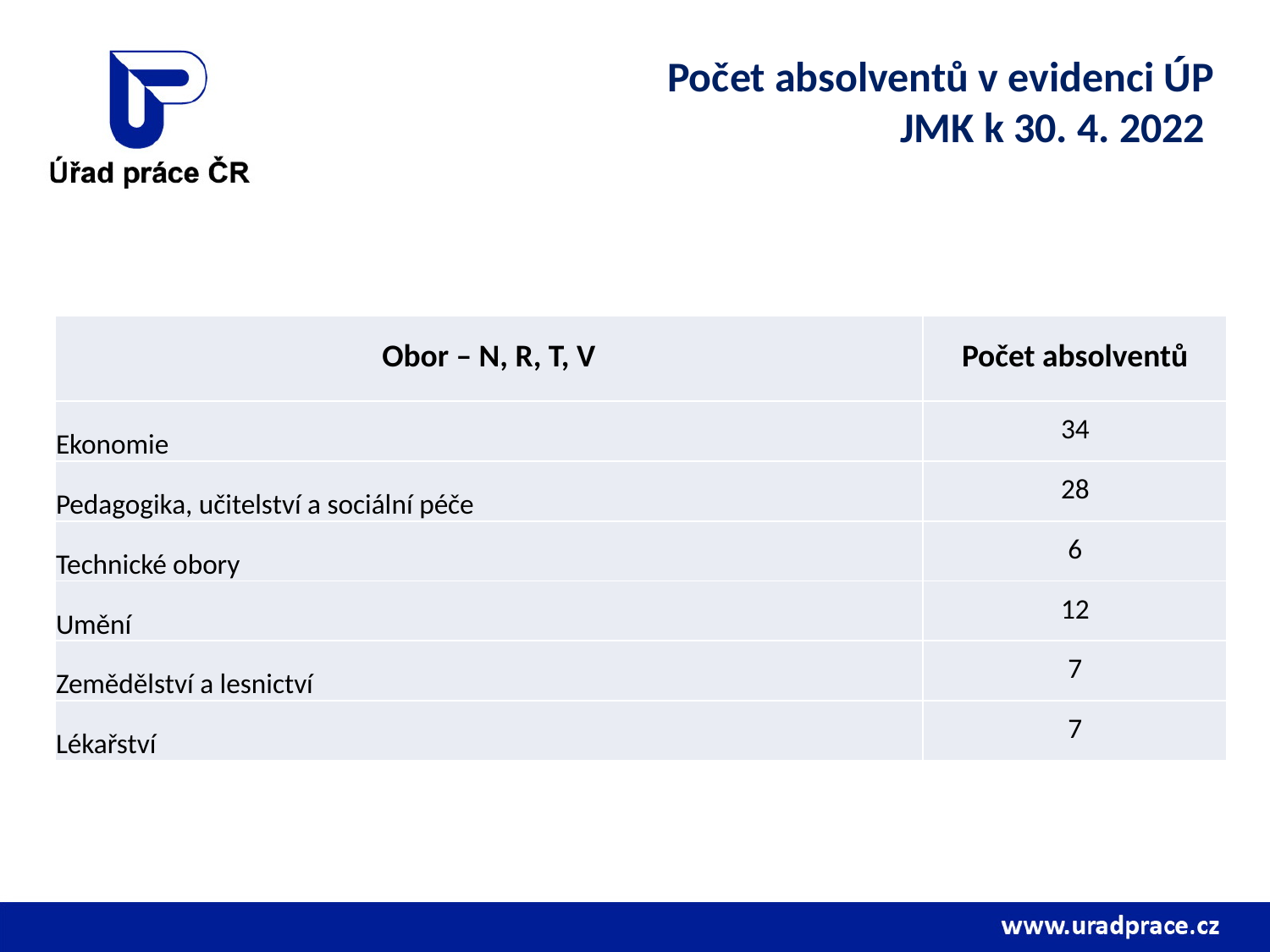

# Počet absolventů v evidenci ÚP JMK k 30. 4. 2022
| Obor – N, R, T, V | Počet absolventů |
| --- | --- |
| Ekonomie | 34 |
| Pedagogika, učitelství a sociální péče | 28 |
| Technické obory | 6 |
| Umění | 12 |
| Zemědělství a lesnictví | 7 |
| Lékařství | 7 |